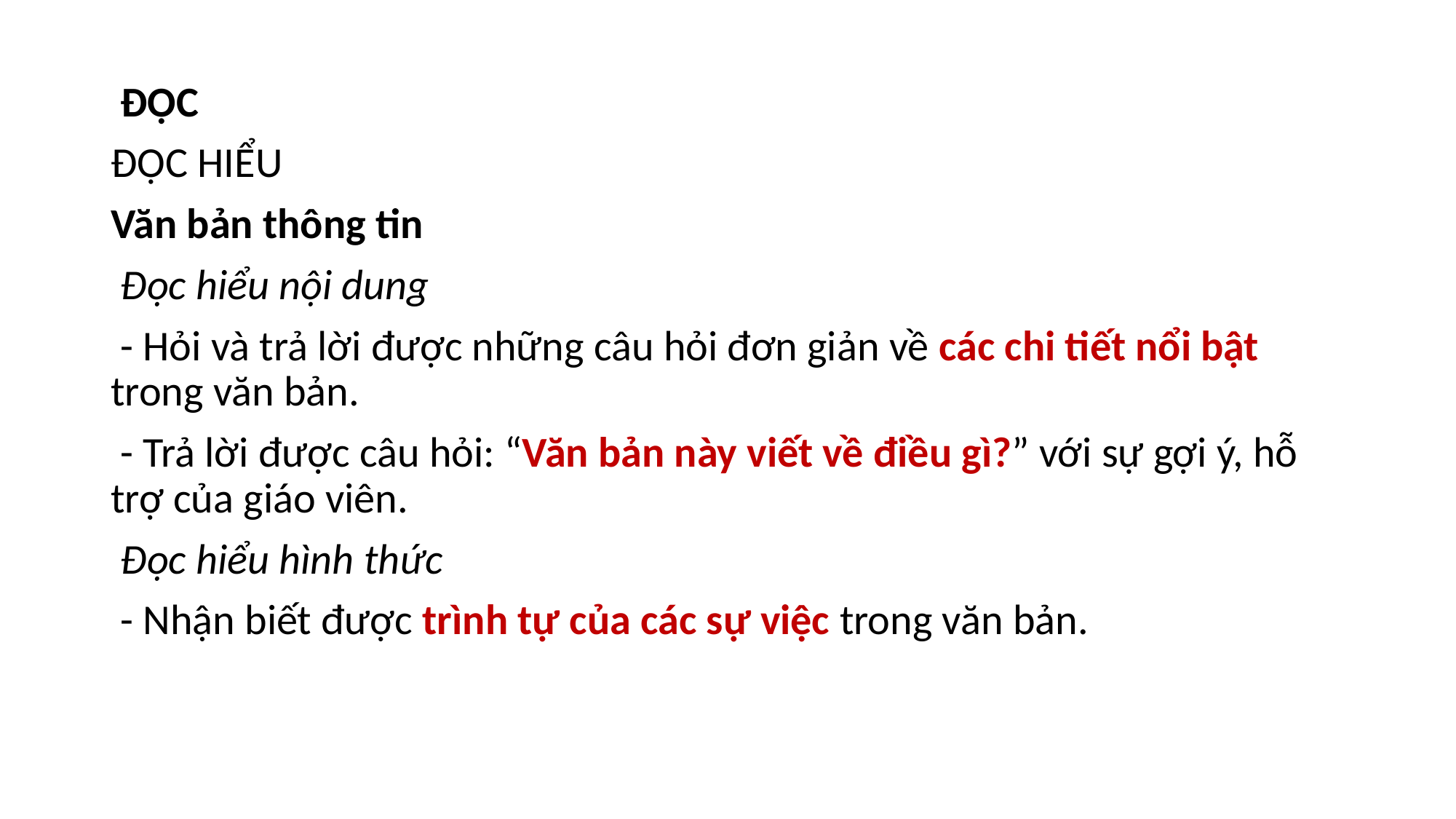

ĐỌC
ĐỌC HIỂU
Văn bản thông tin
 Đọc hiểu nội dung
 - Hỏi và trả lời được những câu hỏi đơn giản về các chi tiết nổi bật trong văn bản.
 - Trả lời được câu hỏi: “Văn bản này viết về điều gì?” với sự gợi ý, hỗ trợ của giáo viên.
 Đọc hiểu hình thức
 - Nhận biết được trình tự của các sự việc trong văn bản.